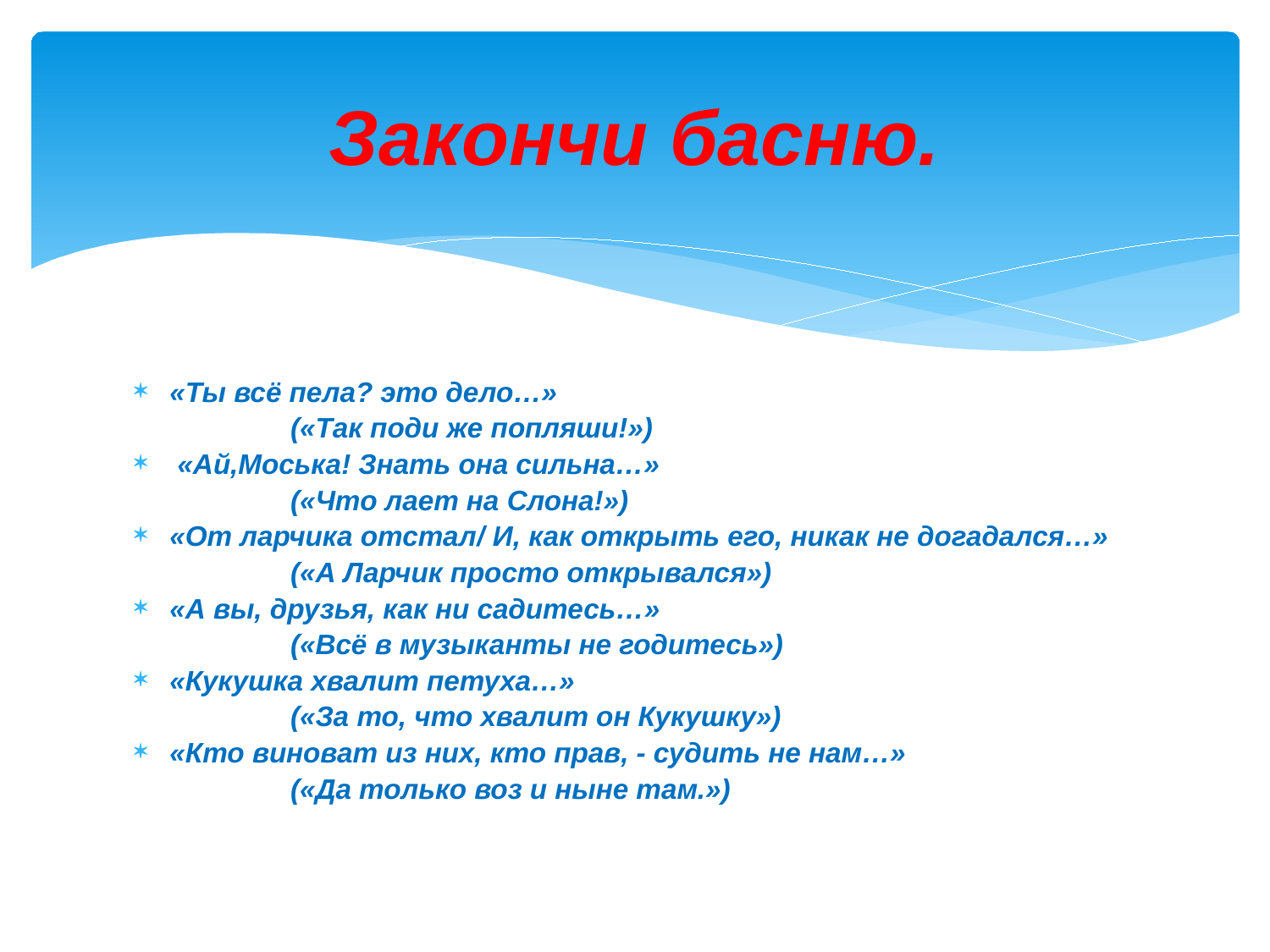

# Закончи басню.
«Ты всё пела? это дело…»
                    («Так поди же попляши!»)
 «Ай,Моська! Знать она сильна…»
                    («Что лает на Слона!»)
«От ларчика отстал/ И, как открыть его, никак не догадался…»
                    («А Ларчик просто открывался»)
«А вы, друзья, как ни садитесь…»
                    («Всё в музыканты не годитесь»)
«Кукушка хвалит петуха…»
                    («За то, что хвалит он Кукушку»)
«Кто виноват из них, кто прав, - судить не нам…»
                    («Да только воз и ныне там.»)